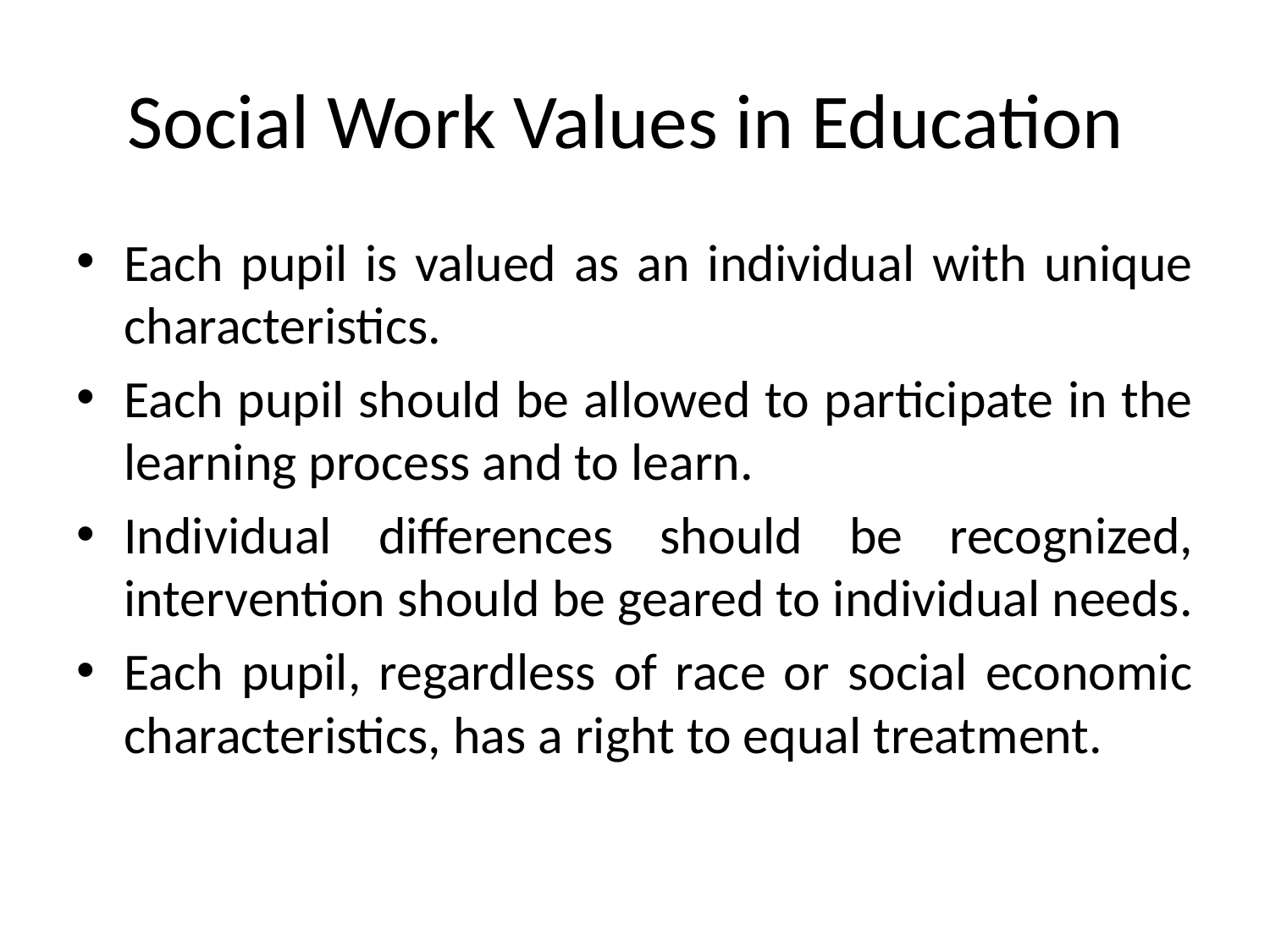

# Social Work Values in Education
Each pupil is valued as an individual with unique characteristics.
Each pupil should be allowed to participate in the learning process and to learn.
Individual differences should be recognized, intervention should be geared to individual needs.
Each pupil, regardless of race or social economic characteristics, has a right to equal treatment.